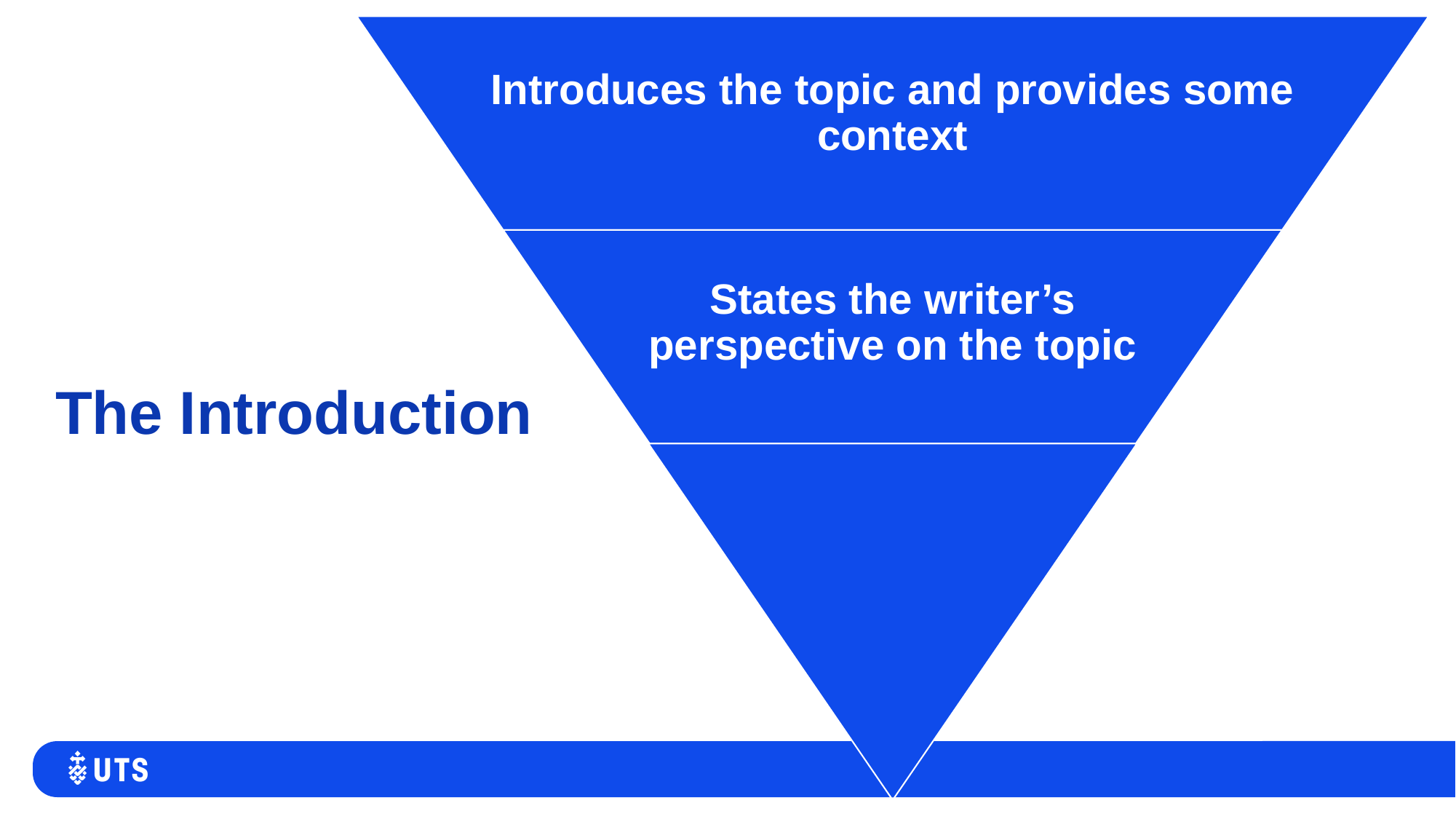

Introduces the topic and provides some context
States the writer’s perspective on the topic

Outlines
the structure

# The Introduction